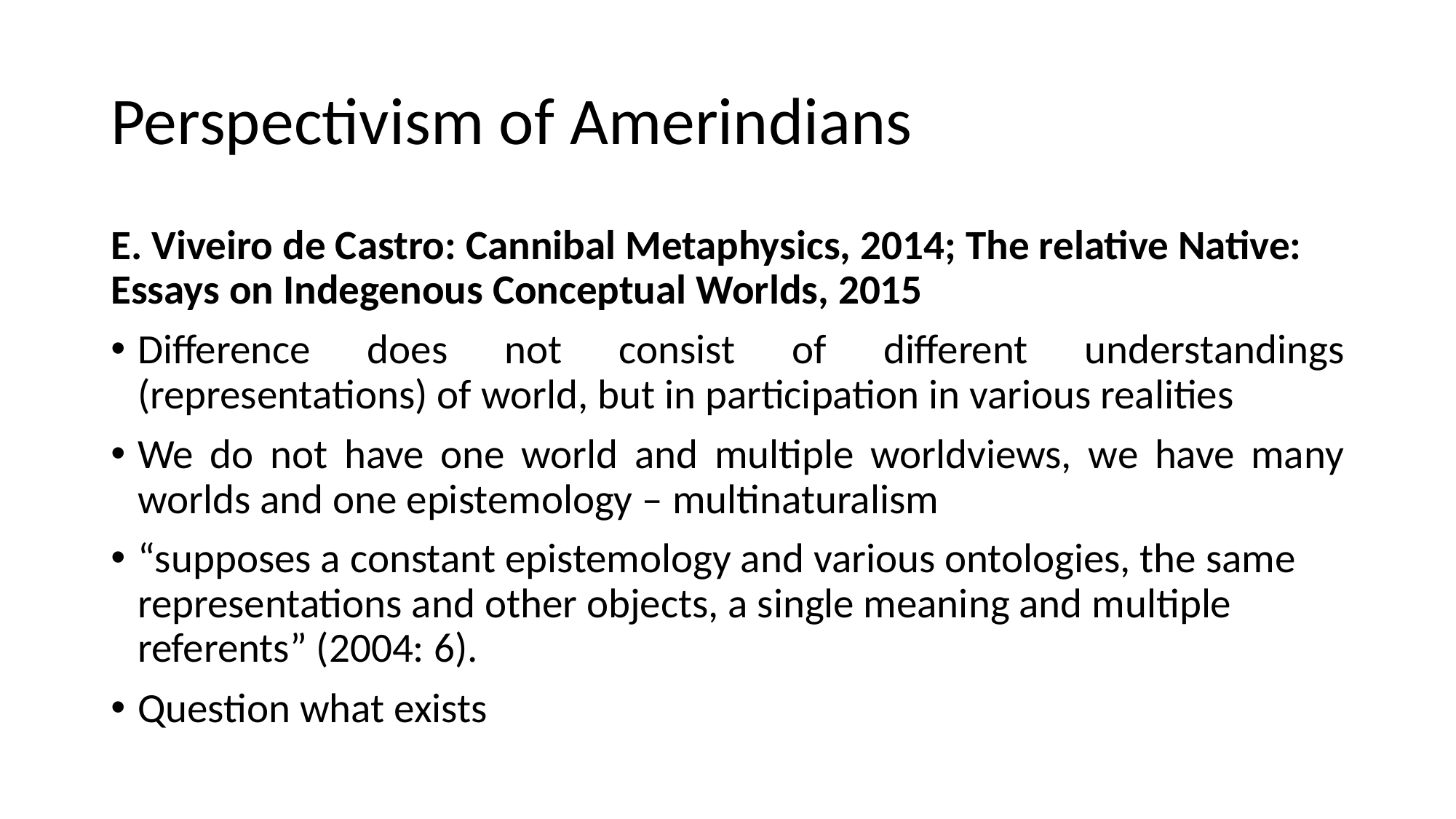

# Perspectivism of Amerindians
E. Viveiro de Castro: Cannibal Metaphysics, 2014; The relative Native: Essays on Indegenous Conceptual Worlds, 2015
Difference does not consist of different understandings (representations) of world, but in participation in various realities
We do not have one world and multiple worldviews, we have many worlds and one epistemology – multinaturalism
“supposes a constant epistemology and various ontologies, the same representations and other objects, a single meaning and multiple referents” (2004: 6).
Question what exists